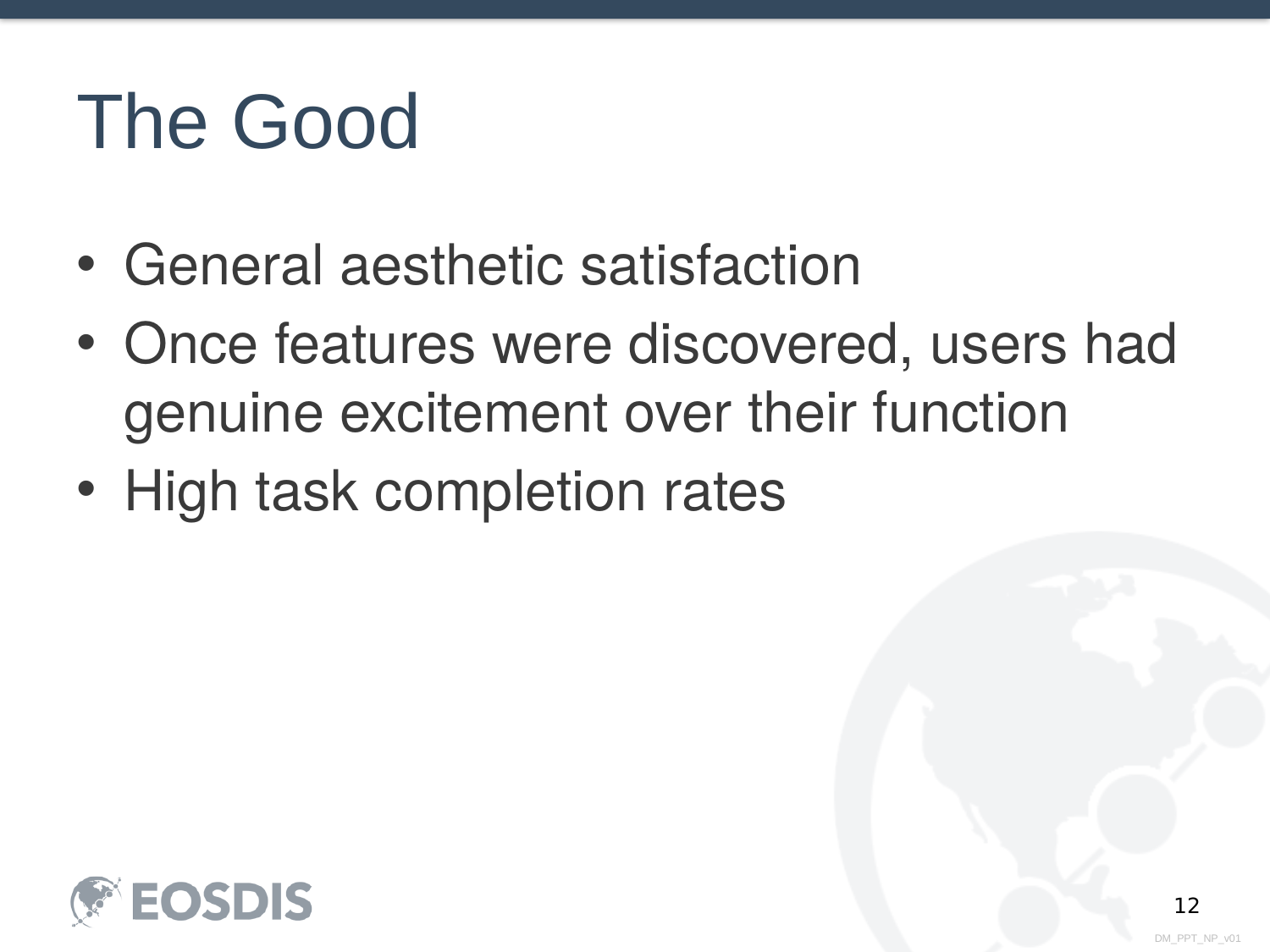

# The Good
General aesthetic satisfaction
Once features were discovered, users had genuine excitement over their function
High task completion rates